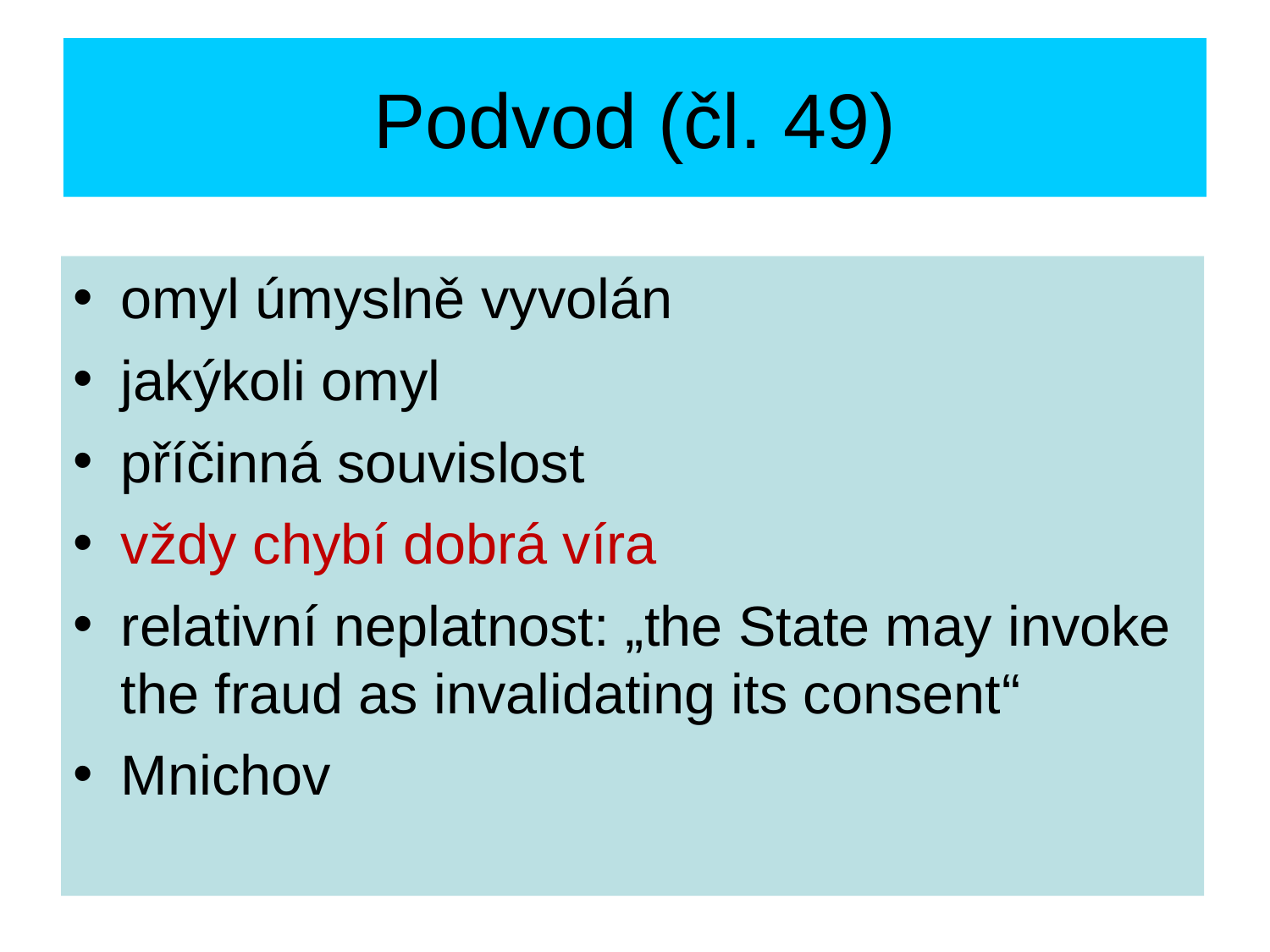

Podvod (čl. 49)
omyl úmyslně vyvolán
jakýkoli omyl
příčinná souvislost
vždy chybí dobrá víra
relativní neplatnost: „the State may invoke the fraud as invalidating its consent“
Mnichov